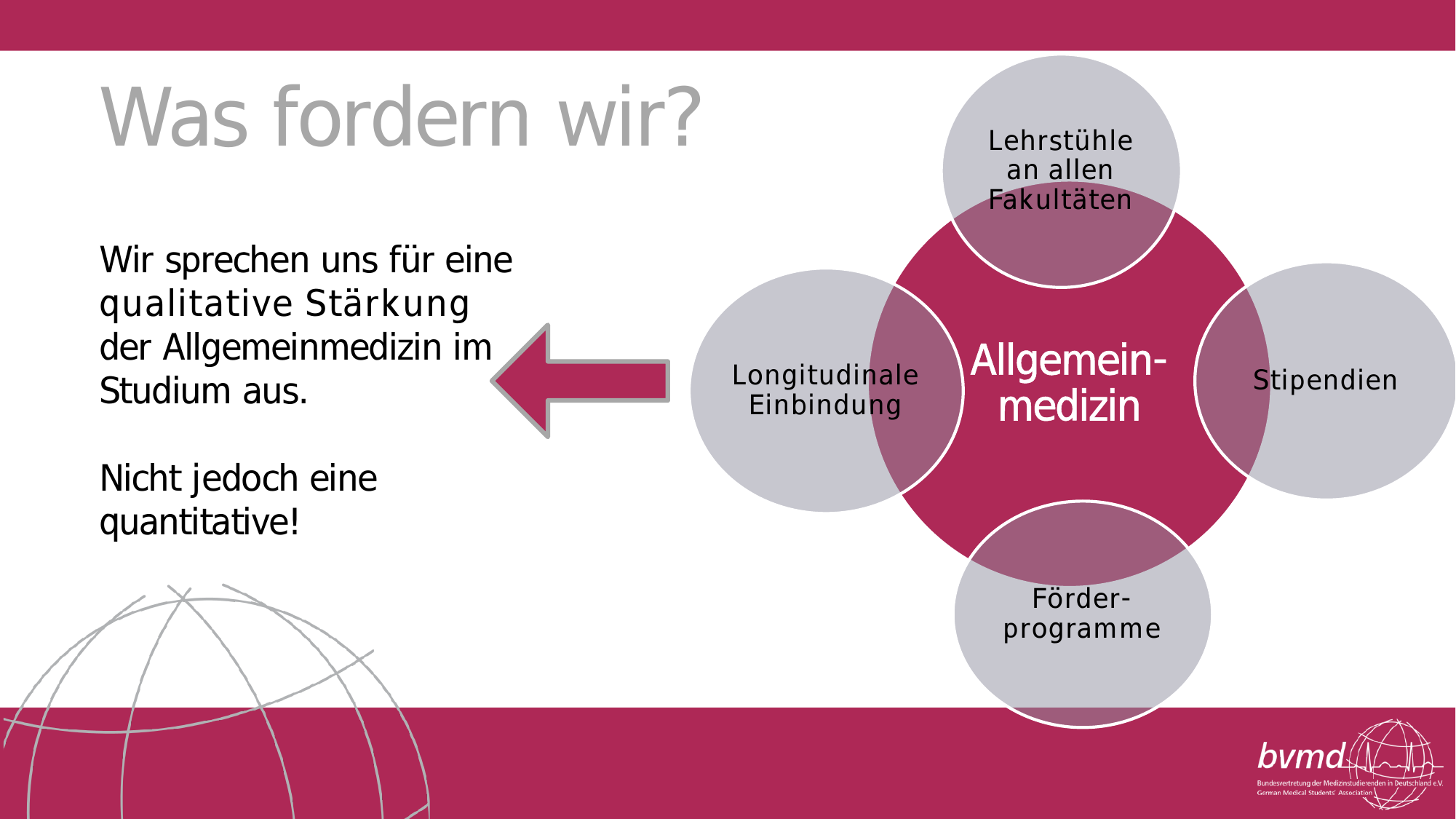

# Was fordern wir?
Allgemein-medizin
Lehrstühle an allen Fakultäten
Stipendien
Förder-programme
Longitudinale Einbindung
Wir sprechen uns für eine qualitative Stärkung der Allgemeinmedizin im Studium aus.

Nicht jedoch eine quantitative!